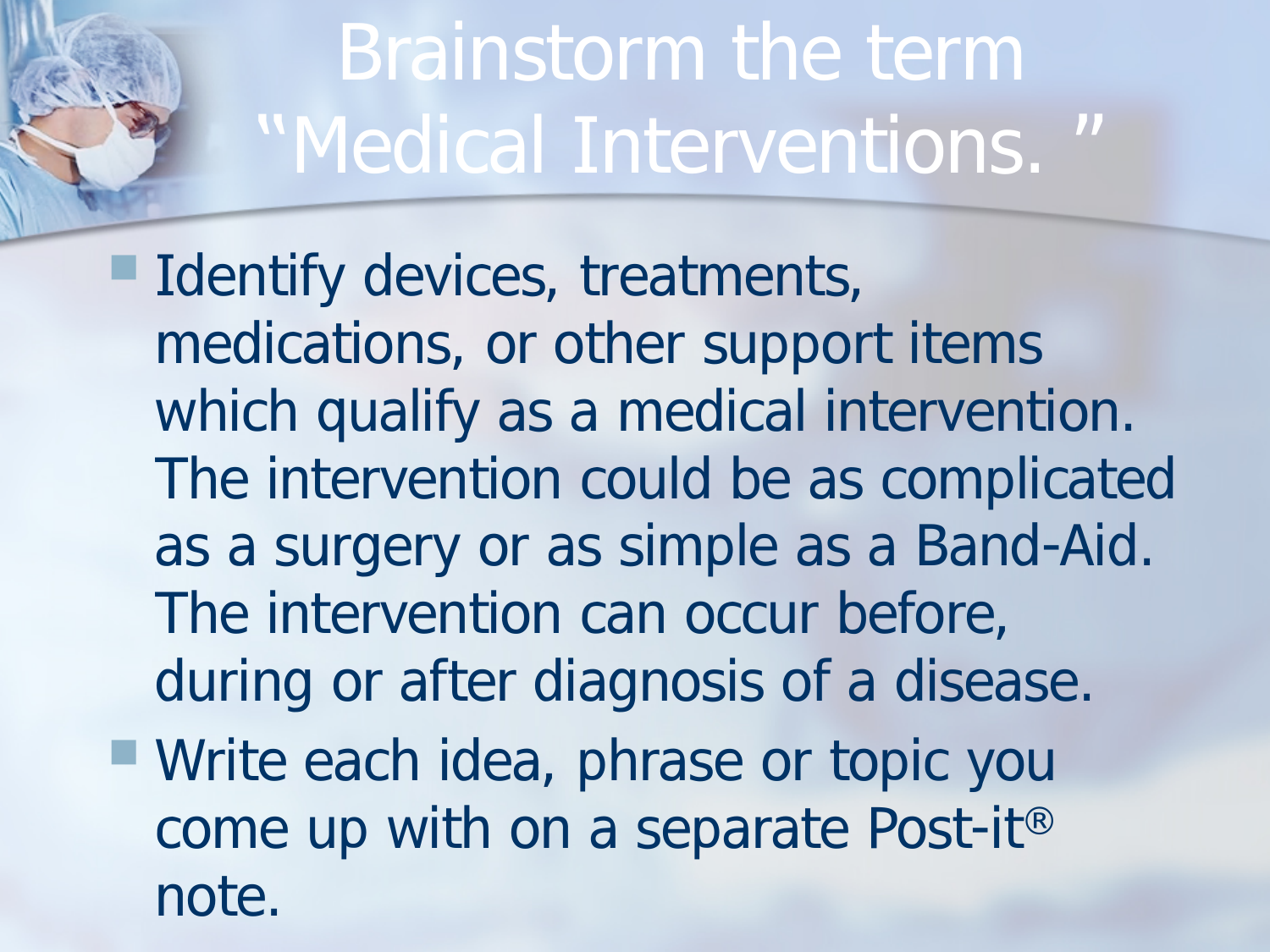

# Brainstorm the term “Medical Interventions. ”
Identify devices, treatments, medications, or other support items which qualify as a medical intervention. The intervention could be as complicated as a surgery or as simple as a Band-Aid. The intervention can occur before, during or after diagnosis of a disease.
Write each idea, phrase or topic you come up with on a separate Post-it® note.